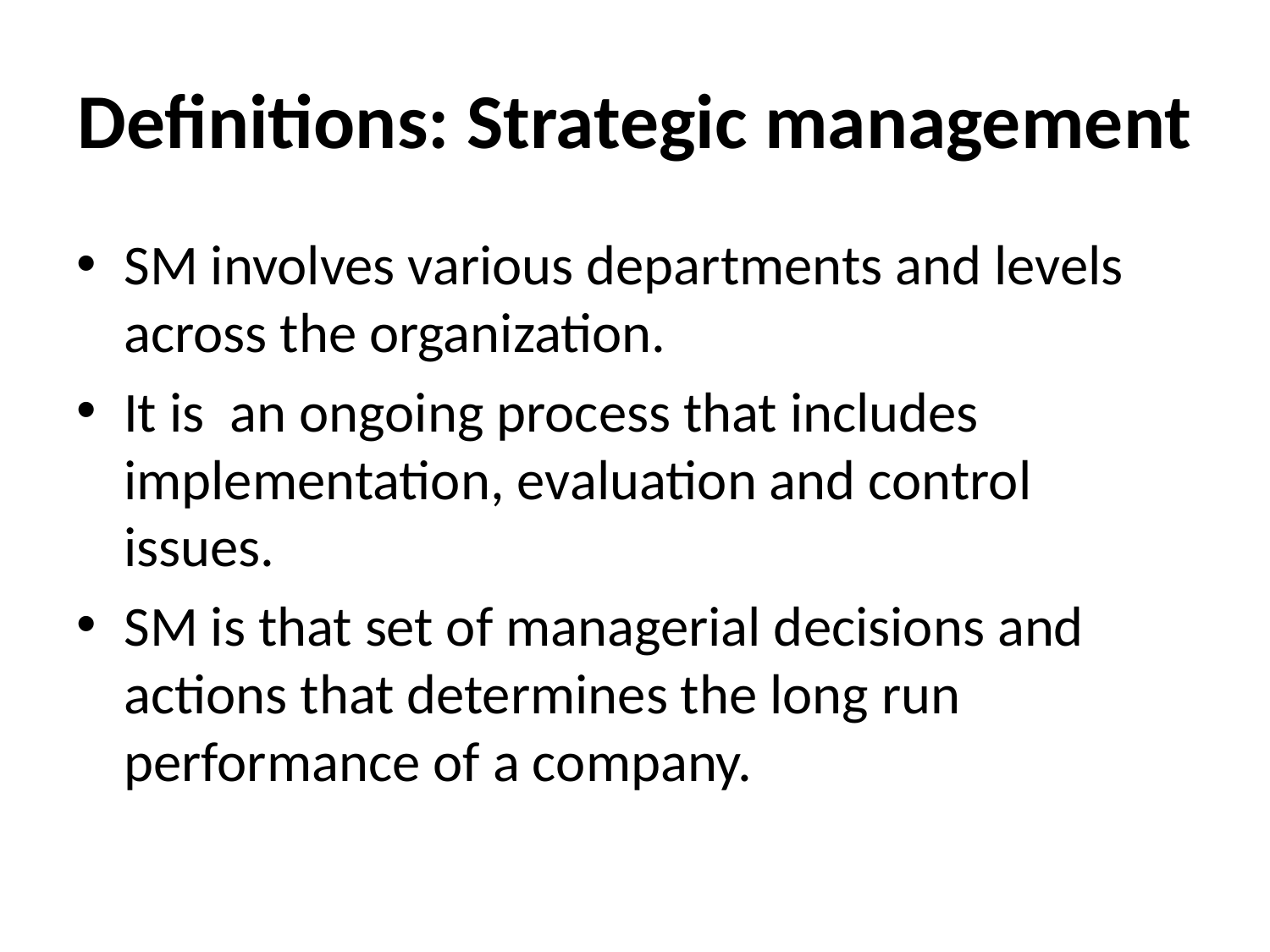

# Definitions: Strategic management
SM involves various departments and levels across the organization.
It is  an ongoing process that includes implementation, evaluation and control issues.
SM is that set of managerial decisions and actions that determines the long run performance of a company.